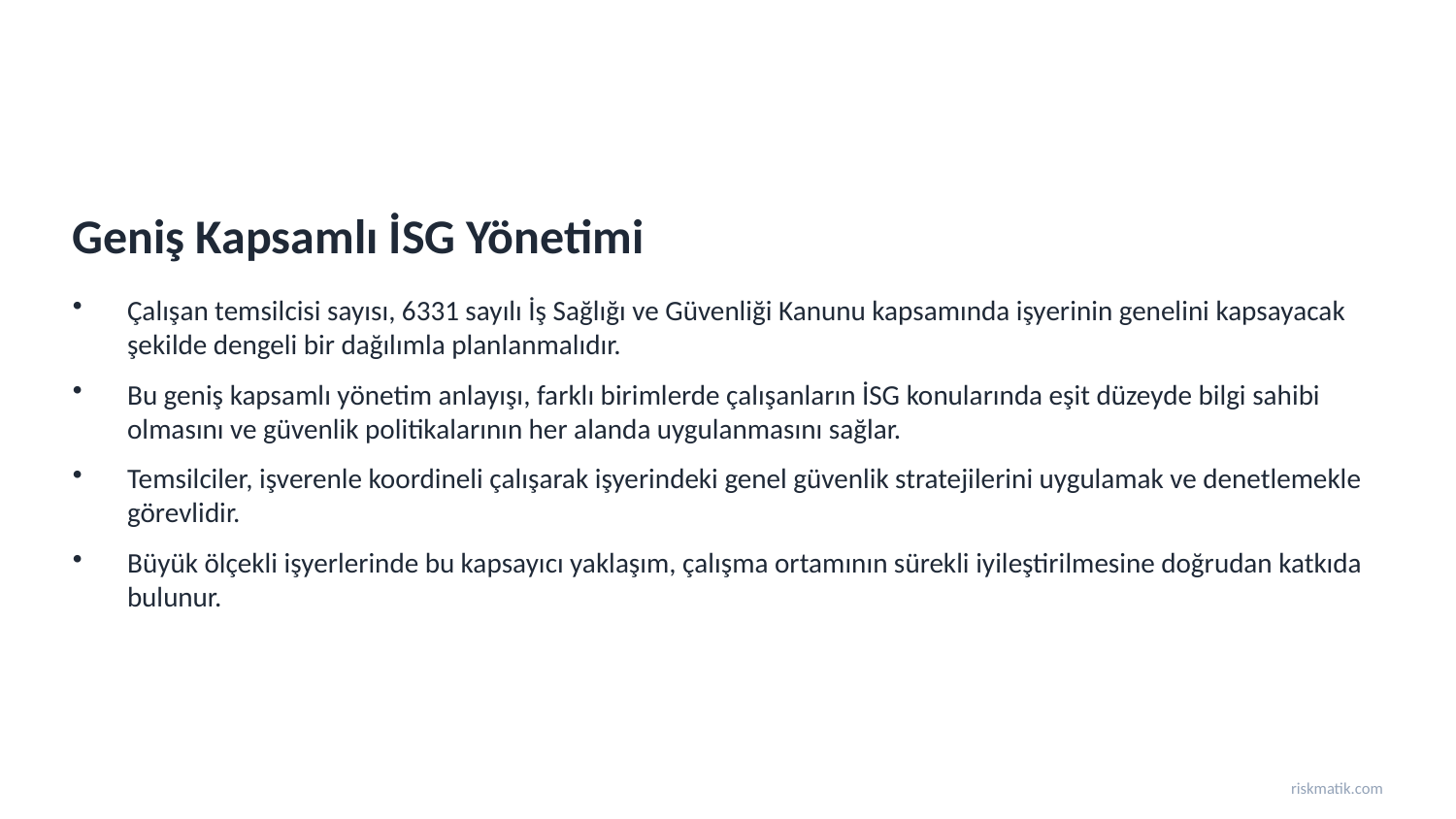

Geniş Kapsamlı İSG Yönetimi
Çalışan temsilcisi sayısı, 6331 sayılı İş Sağlığı ve Güvenliği Kanunu kapsamında işyerinin genelini kapsayacak şekilde dengeli bir dağılımla planlanmalıdır.
Bu geniş kapsamlı yönetim anlayışı, farklı birimlerde çalışanların İSG konularında eşit düzeyde bilgi sahibi olmasını ve güvenlik politikalarının her alanda uygulanmasını sağlar.
Temsilciler, işverenle koordineli çalışarak işyerindeki genel güvenlik stratejilerini uygulamak ve denetlemekle görevlidir.
Büyük ölçekli işyerlerinde bu kapsayıcı yaklaşım, çalışma ortamının sürekli iyileştirilmesine doğrudan katkıda bulunur.
riskmatik.com